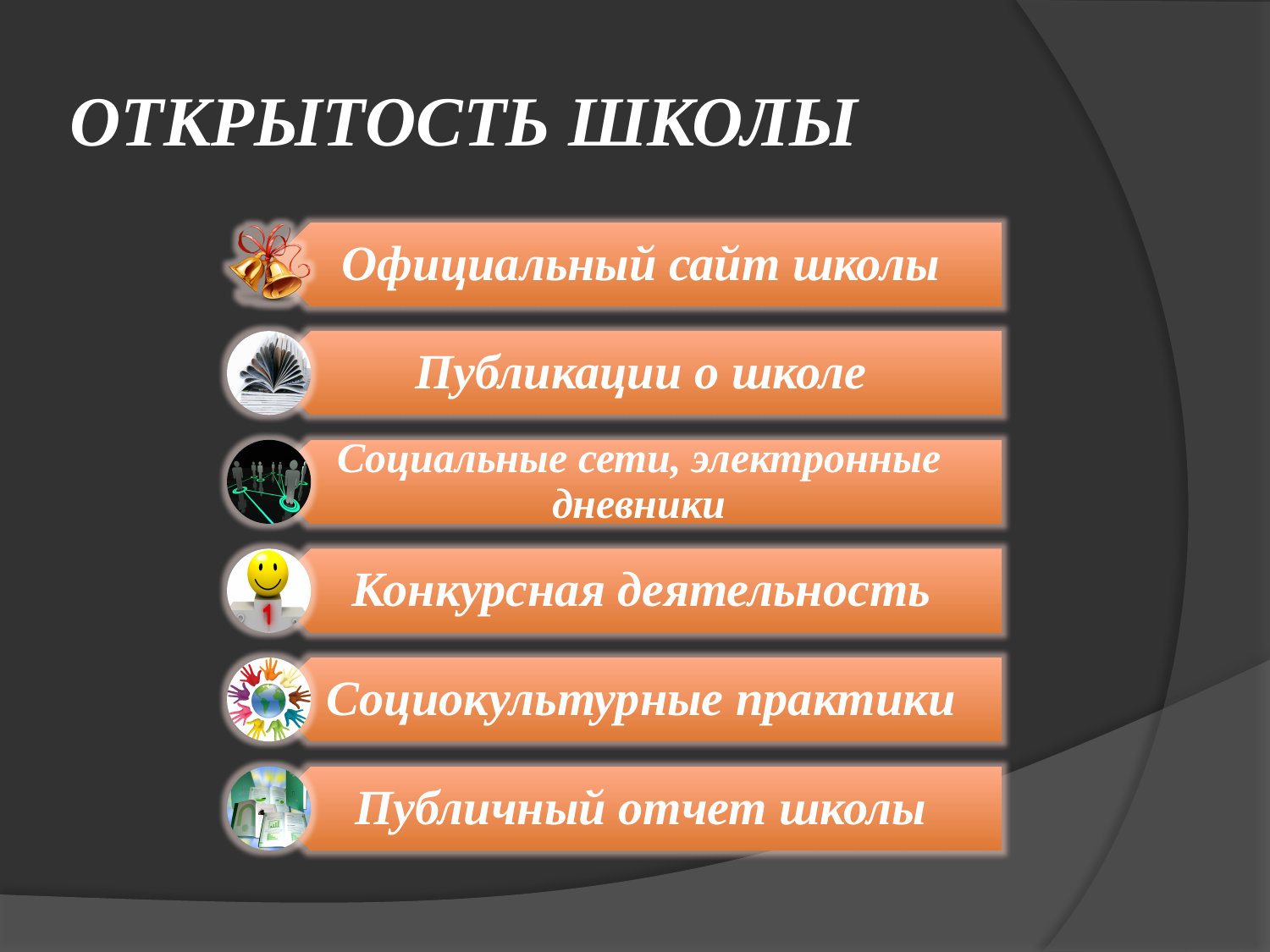

# ОТКРЫТОСТЬ ШКОЛЫ
Официальный сайт школы
Публикации о школе
Социальные сети, электронные дневники
Конкурсная деятельность
Социокультурные практики
Публичный отчет школы